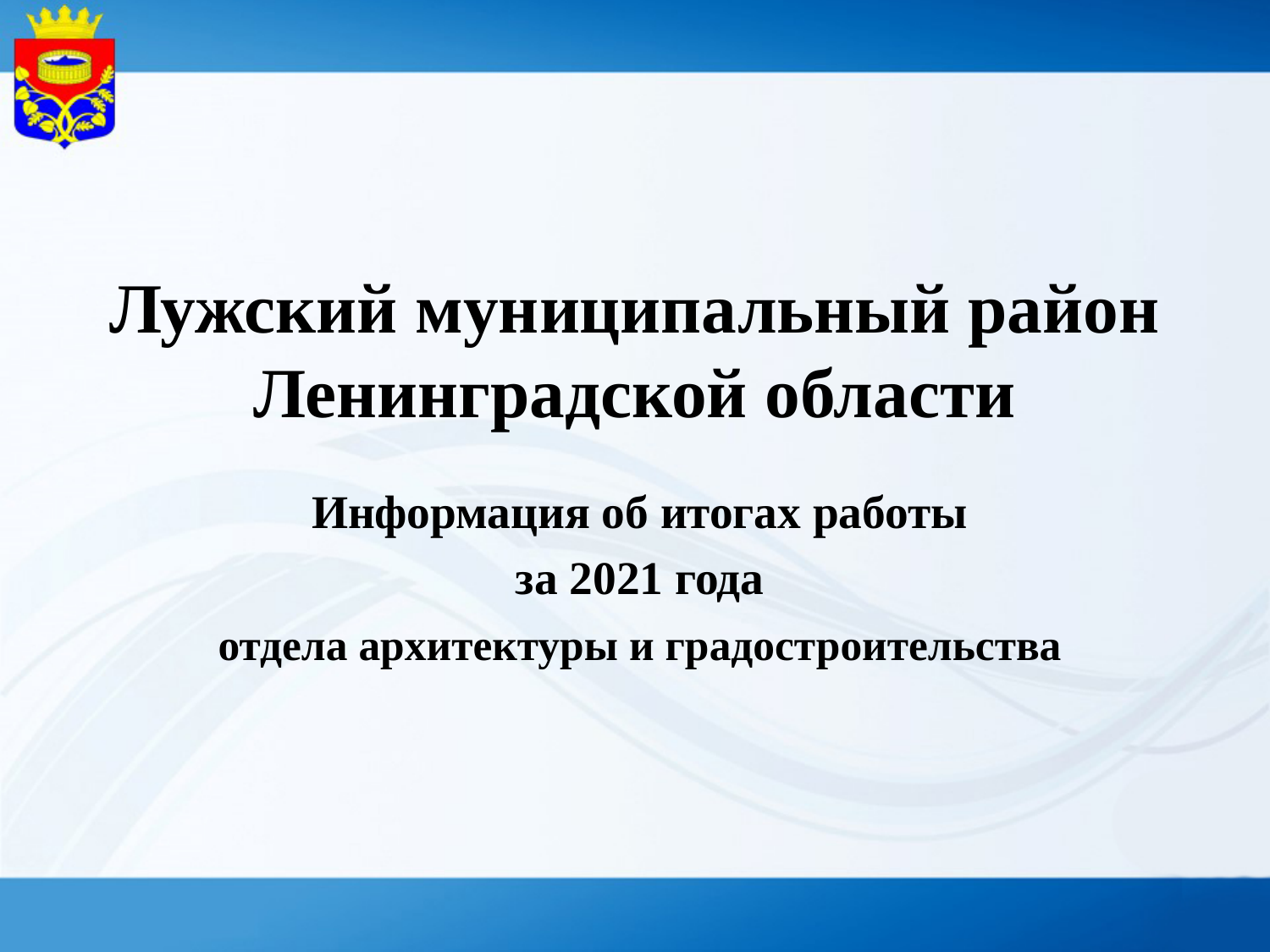

Лужский муниципальный район Ленинградской области
Информация об итогах работы
за 2021 года
 отдела архитектуры и градостроительства